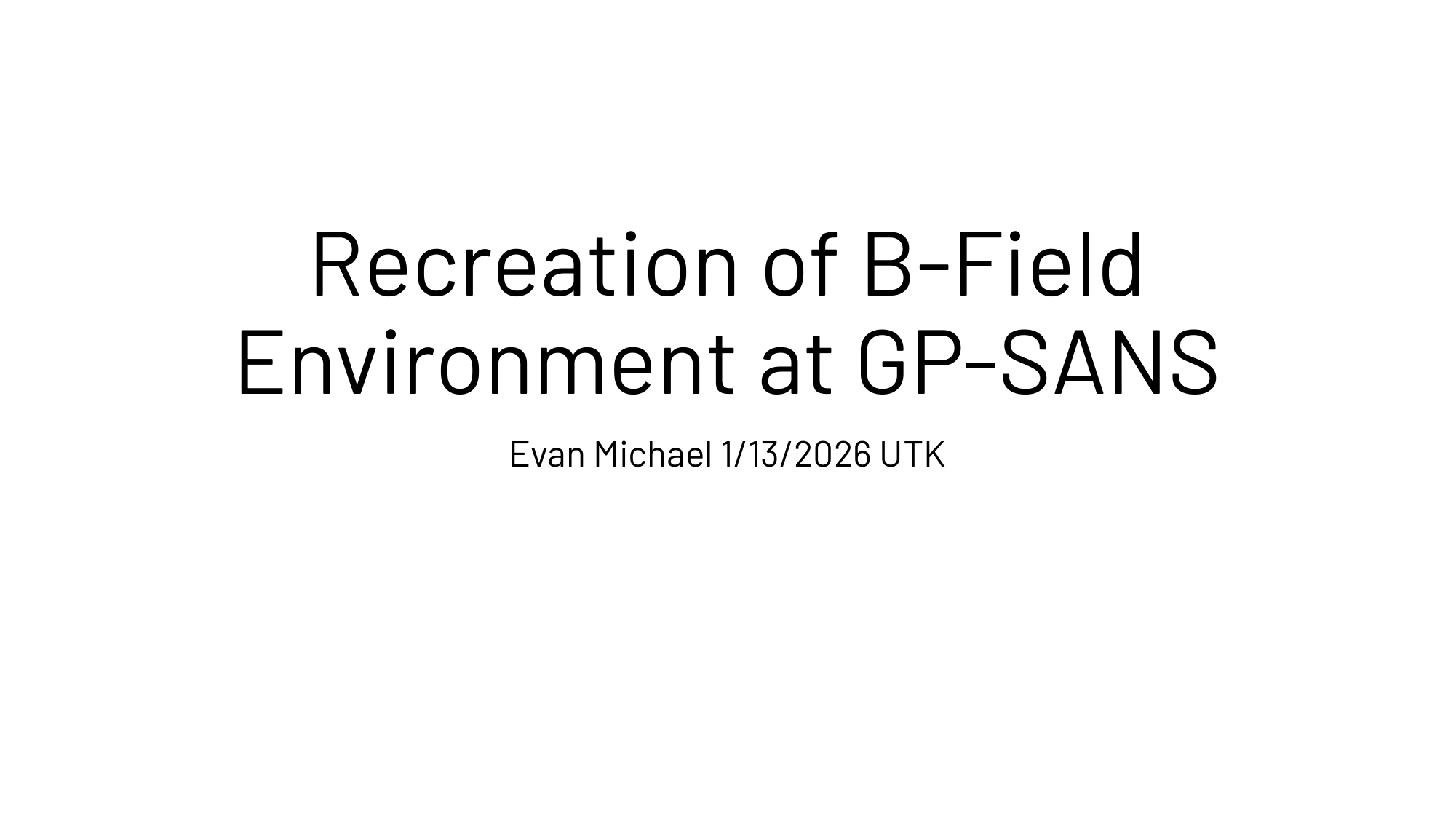

# Recreation of B-Field Environment at GP-SANS
Evan Michael 1/13/2026 UTK